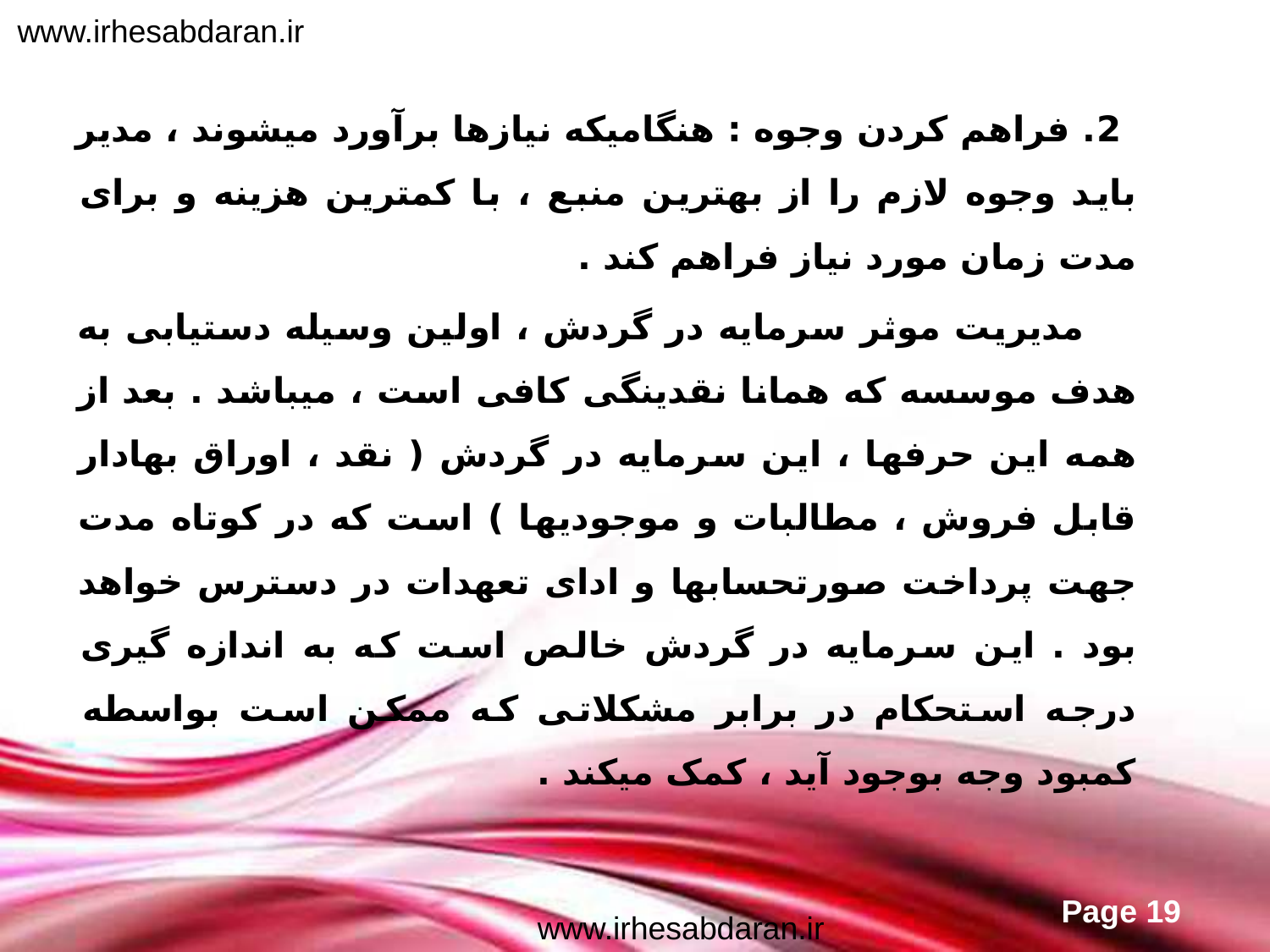

www.irhesabdaran.ir
       2. فراهم کردن وجوه : هنگامیکه نیازها برآورد میشوند ، مدیر باید وجوه لازم را از بهترین منبع ، با کمترین هزینه و برای مدت زمان مورد نیاز فراهم کند .
         مدیریت موثر سرمایه در گردش ، اولین وسیله دستیابی به هدف موسسه که همانا نقدینگی کافی است ، میباشد . بعد از همه این حرفها ، این سرمایه در گردش ( نقد ، اوراق بهادار قابل فروش ، مطالبات و موجودیها ) است که در کوتاه مدت جهت پرداخت صورتحسابها و ادای تعهدات در دسترس خواهد بود . این سرمایه در گردش خالص است که به اندازه گیری درجه استحکام در برابر مشکلاتی که ممکن است بواسطه کمبود وجه بوجود آید ، کمک میکند .
www.irhesabdaran.ir